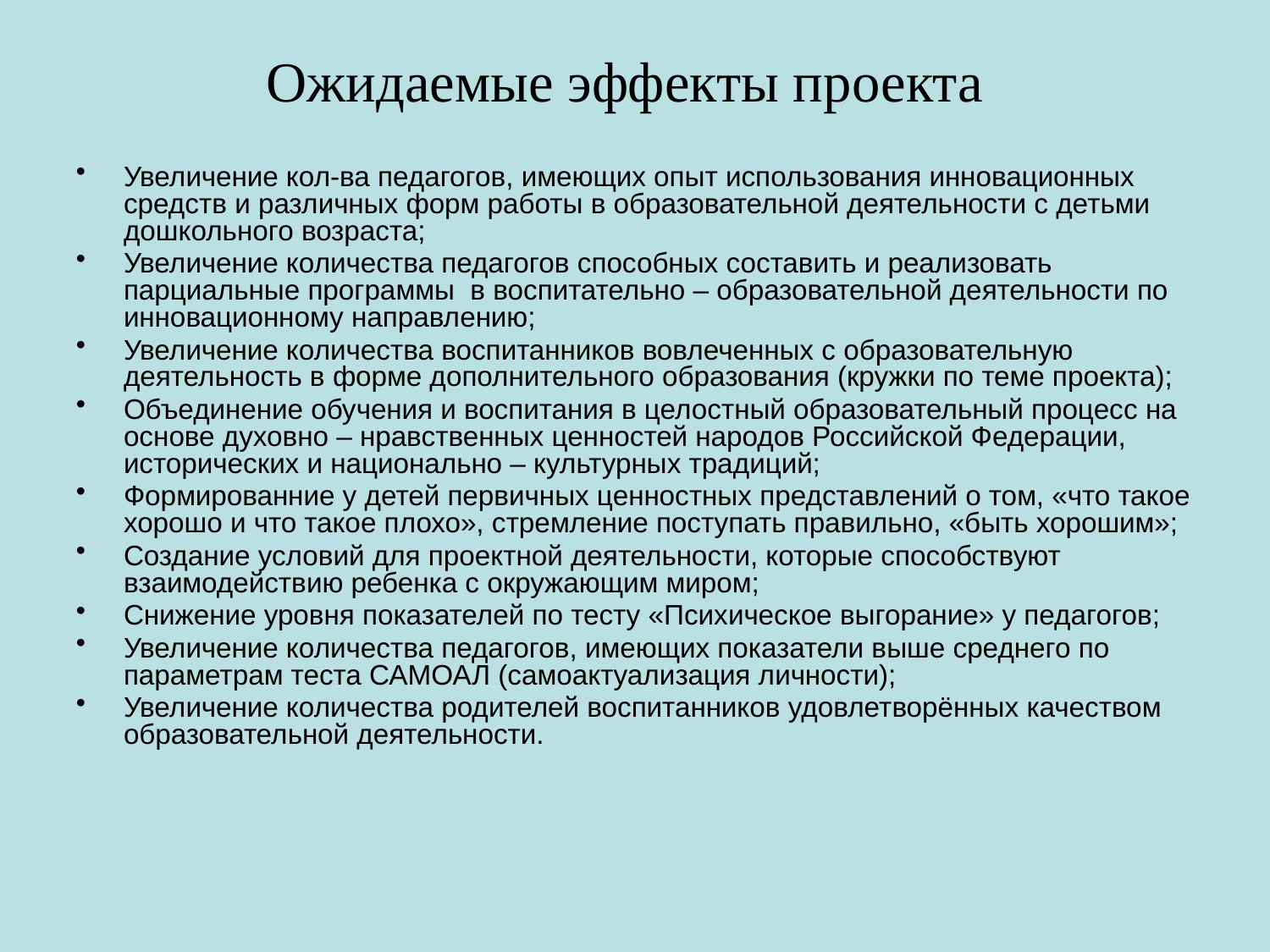

# Ожидаемые эффекты проекта
Увеличение кол-ва педагогов, имеющих опыт использования инновационных средств и различных форм работы в образовательной деятельности с детьми дошкольного возраста;
Увеличение количества педагогов способных составить и реализовать парциальные программы  в воспитательно – образовательной деятельности по инновационному направлению;
Увеличение количества воспитанников вовлеченных с образовательную деятельность в форме дополнительного образования (кружки по теме проекта);
Объединение обучения и воспитания в целостный образовательный процесс на основе духовно – нравственных ценностей народов Российской Федерации, исторических и национально – культурных традиций;
Формированние у детей первичных ценностных представлений о том, «что такое хорошо и что такое плохо», стремление поступать правильно, «быть хорошим»;
Создание условий для проектной деятельности, которые способствуют взаимодействию ребенка с окружающим миром;
Снижение уровня показателей по тесту «Психическое выгорание» у педагогов;
Увеличение количества педагогов, имеющих показатели выше среднего по параметрам теста САМОАЛ (самоактуализация личности);
Увеличение количества родителей воспитанников удовлетворённых качеством образовательной деятельности.